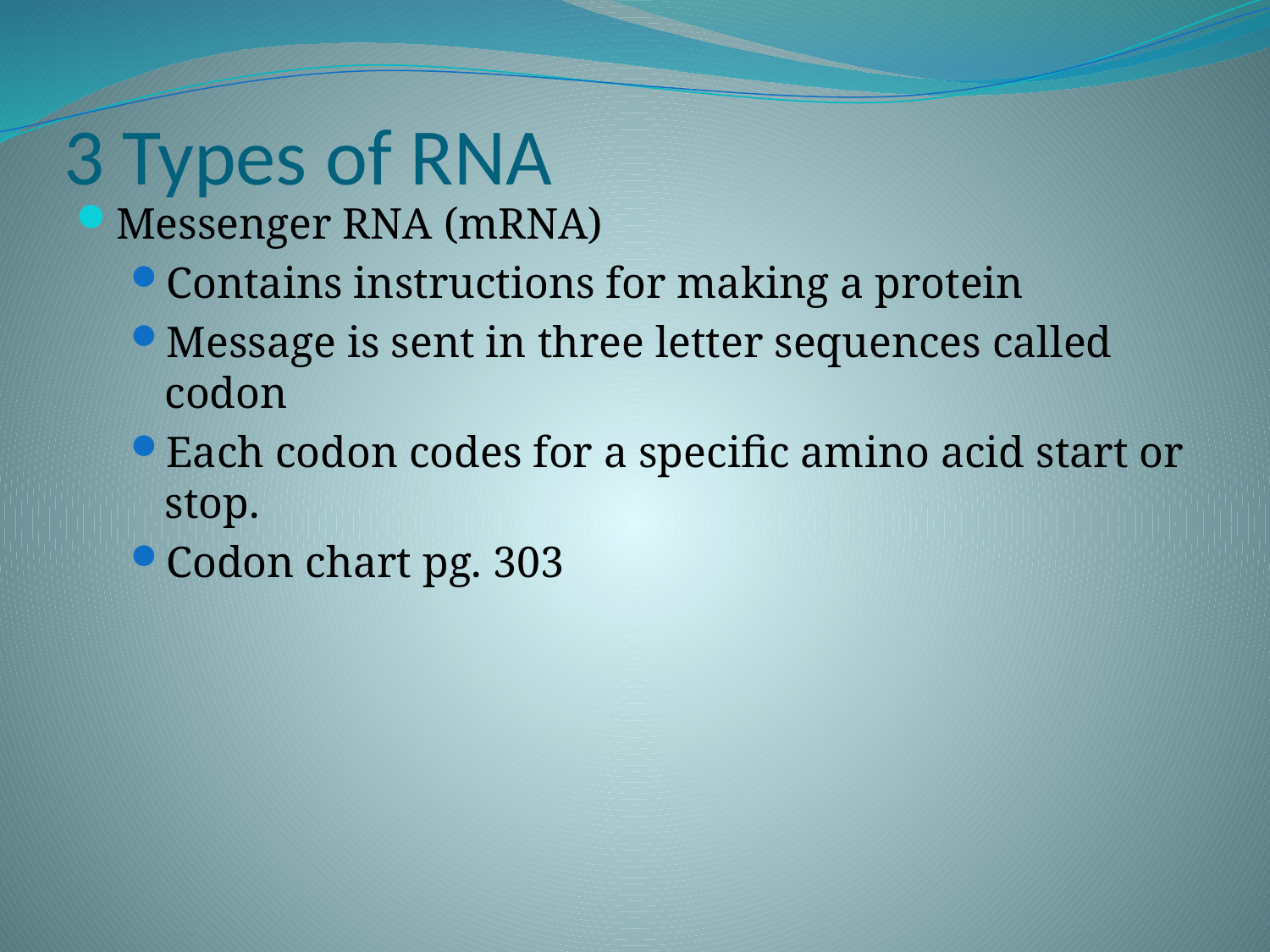

# 3 Types of RNA
Messenger RNA (mRNA)
Contains instructions for making a protein
Message is sent in three letter sequences called codon
Each codon codes for a specific amino acid start or stop.
Codon chart pg. 303